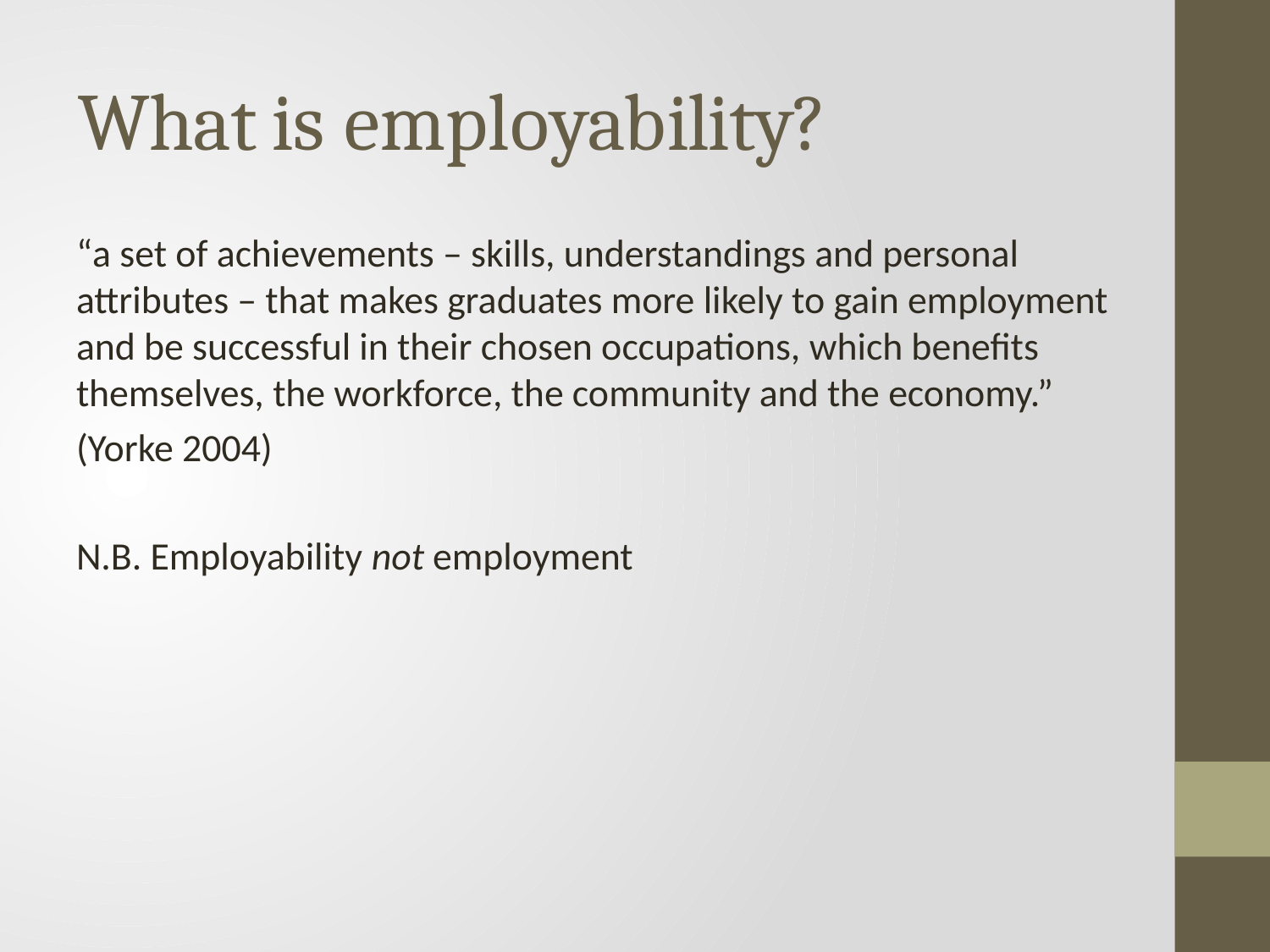

# What is employability?
“a set of achievements – skills, understandings and personal attributes – that makes graduates more likely to gain employment and be successful in their chosen occupations, which benefits themselves, the workforce, the community and the economy.”
(Yorke 2004)

N.B. Employability not employment